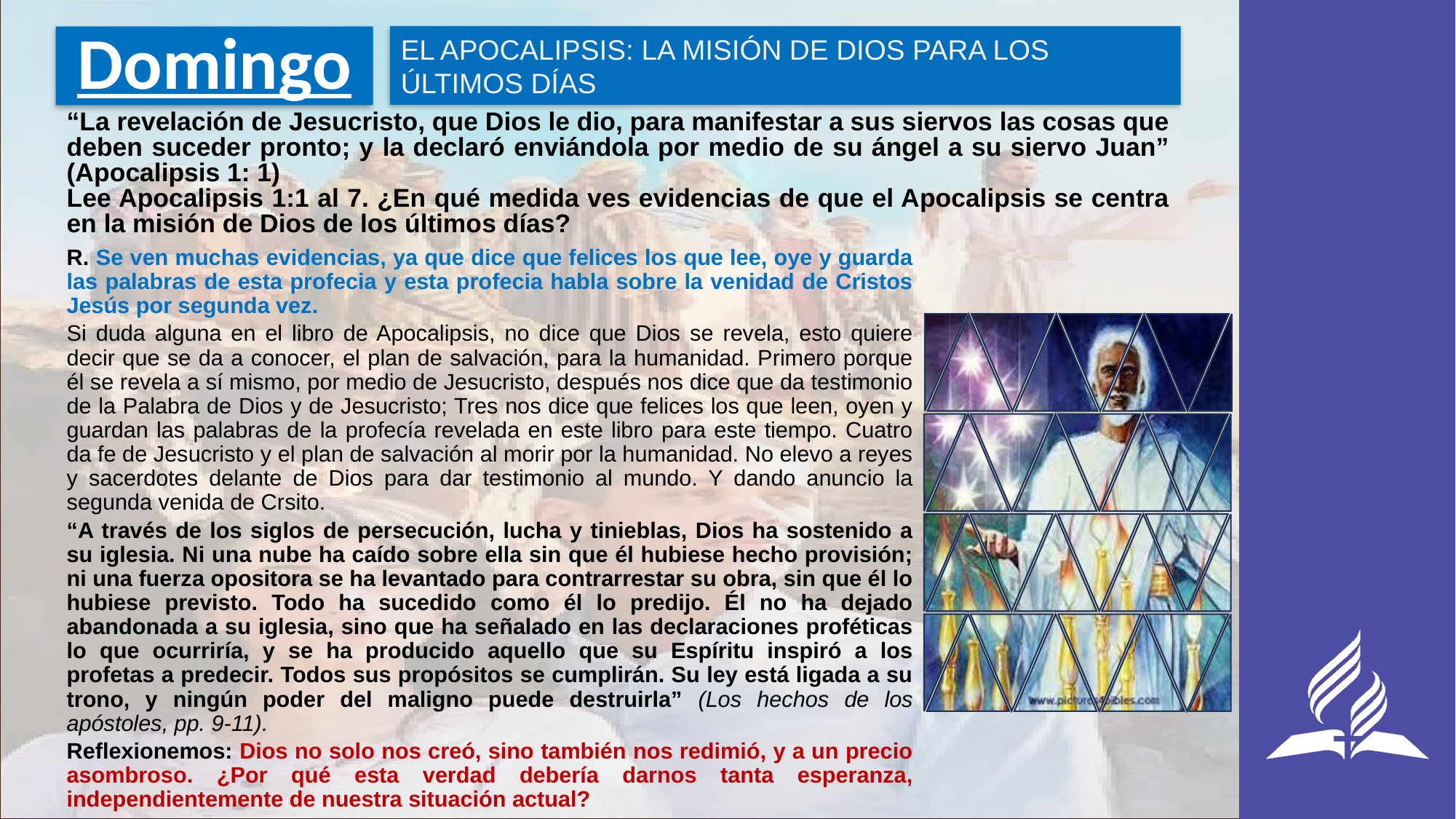

EL APOCALIPSIS: LA MISIÓN DE DIOS PARA LOS ÚLTIMOS DÍAS
# Domingo
“La revelación de Jesucristo, que Dios le dio, para manifestar a sus siervos las cosas que deben suceder pronto; y la declaró enviándola por medio de su ángel a su siervo Juan” (Apocalipsis 1: 1)
Lee Apocalipsis 1:1 al 7. ¿En qué medida ves evidencias de que el Apocalipsis se centra en la misión de Dios de los últimos días?
R. Se ven muchas evidencias, ya que dice que felices los que lee, oye y guarda las palabras de esta profecia y esta profecia habla sobre la venidad de Cristos Jesús por segunda vez.
Si duda alguna en el libro de Apocalipsis, no dice que Dios se revela, esto quiere decir que se da a conocer, el plan de salvación, para la humanidad. Primero porque él se revela a sí mismo, por medio de Jesucristo, después nos dice que da testimonio de la Palabra de Dios y de Jesucristo; Tres nos dice que felices los que leen, oyen y guardan las palabras de la profecía revelada en este libro para este tiempo. Cuatro da fe de Jesucristo y el plan de salvación al morir por la humanidad. No elevo a reyes y sacerdotes delante de Dios para dar testimonio al mundo. Y dando anuncio la segunda venida de Crsito.
“A través de los siglos de persecución, lucha y tinieblas, Dios ha sostenido a su iglesia. Ni una nube ha caído sobre ella sin que él hubiese hecho provisión; ni una fuerza opositora se ha levantado para contrarrestar su obra, sin que él lo hubiese previsto. Todo ha sucedido como él lo predijo. Él no ha dejado abandonada a su iglesia, sino que ha señalado en las declaraciones proféticas lo que ocurriría, y se ha producido aquello que su Espíritu inspiró a los profetas a predecir. Todos sus propósitos se cumplirán. Su ley está ligada a su trono, y ningún poder del maligno puede destruirla” (Los hechos de los apóstoles, pp. 9-11).
Reflexionemos: Dios no solo nos creó, sino también nos redimió, y a un precio asombroso. ¿Por qué esta verdad debería darnos tanta esperanza, independientemente de nuestra situación actual?